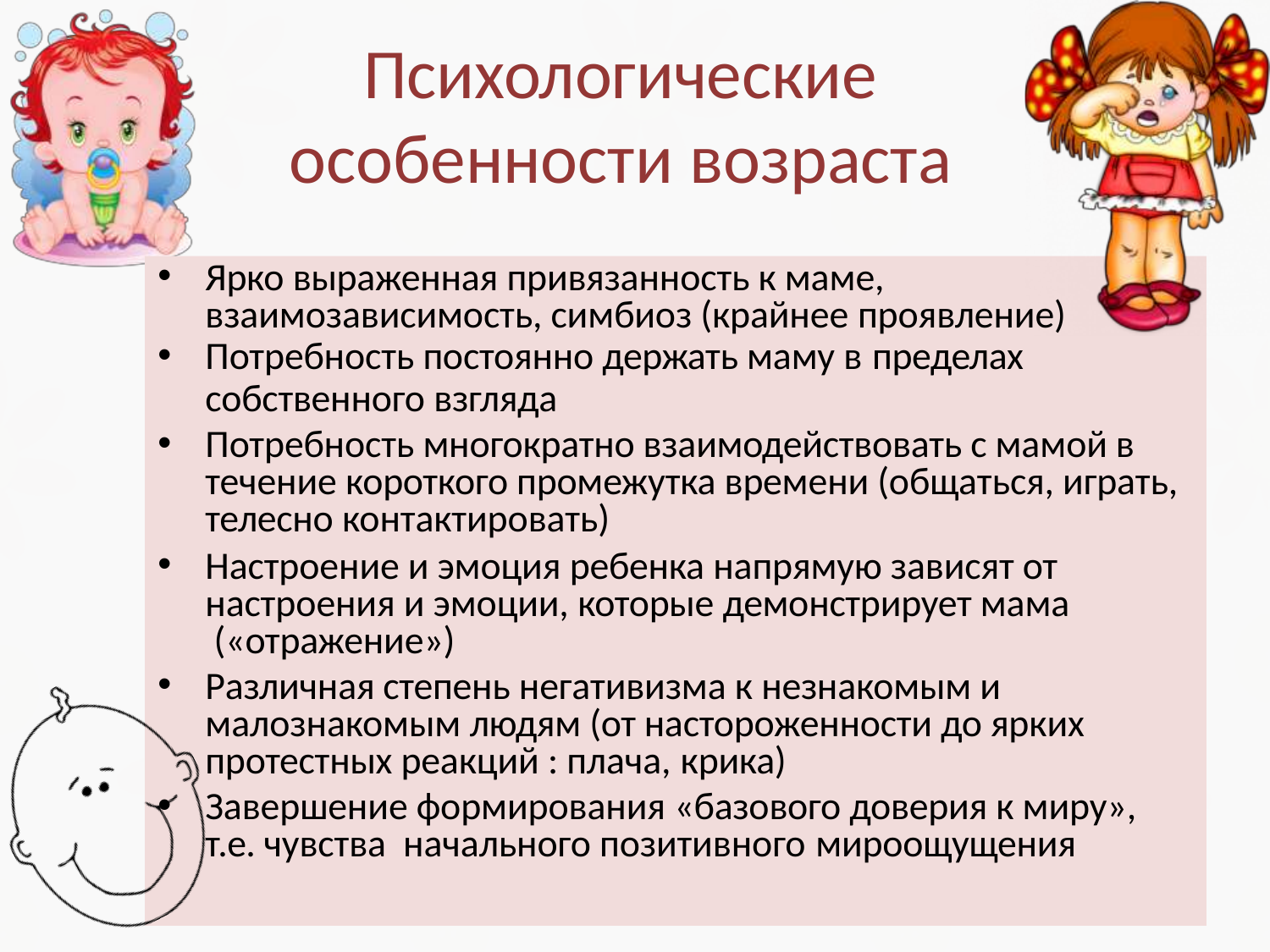

# Психологические
особенности возраста

Ярко выраженная привязанность к маме,  взаимозависимость, симбиоз (крайнее проявление)
Потребность постоянно держать маму в пределах
собственного взгляда
Потребность многократно взаимодействовать с мамой в  течение короткого промежутка времени (общаться, играть,  телесно контактировать)
Настроение и эмоция ребенка напрямую зависят от  настроения и эмоции, которые демонстрирует мама  («отражение»)
Различная степень негативизма к незнакомым и  малознакомым людям (от настороженности до ярких  протестных реакций : плача, крика)
Завершение формирования «базового доверия к миру»,  т.е. чувства  начального позитивного мироощущения